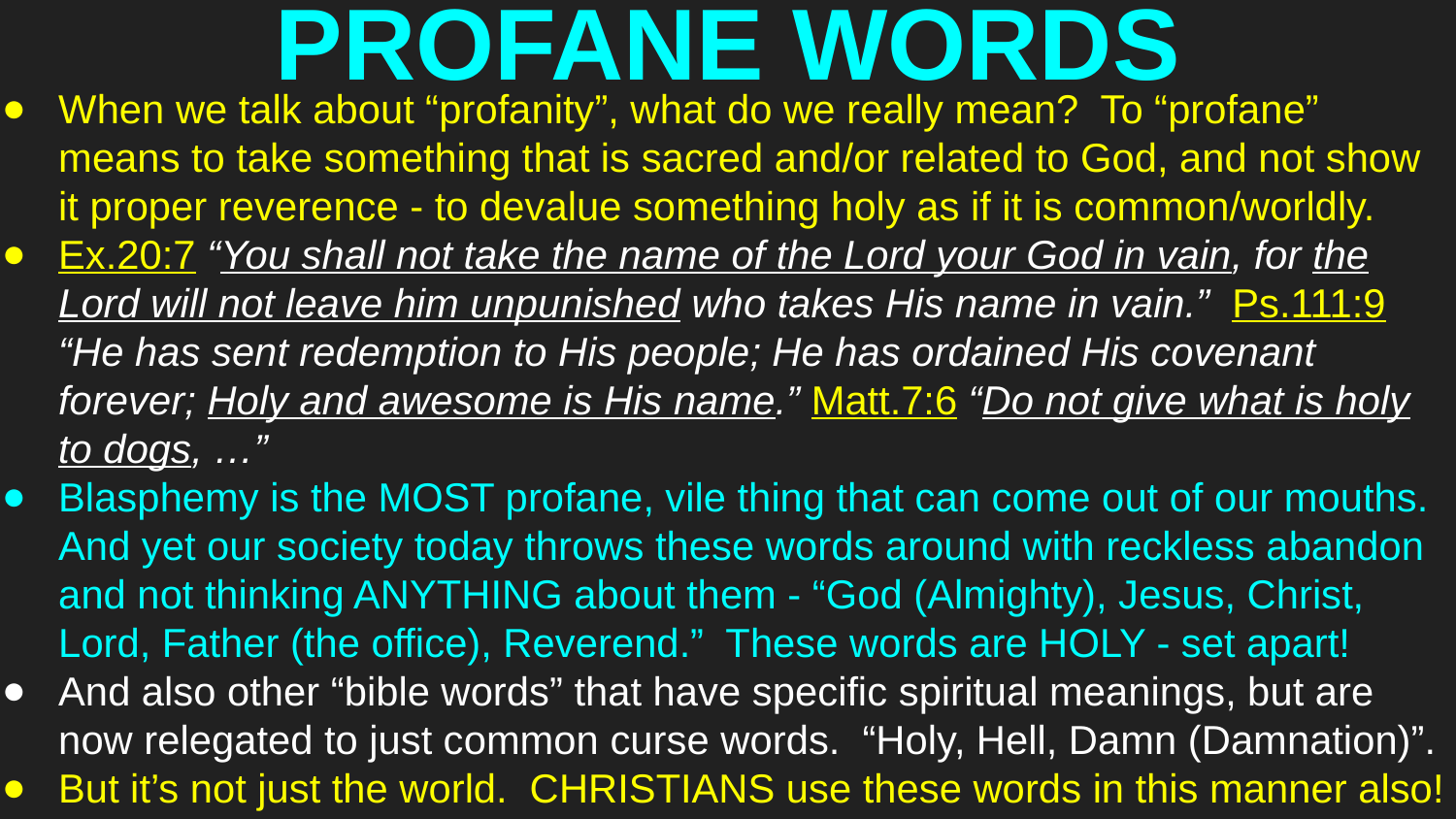

# PROFANE WORDS
When we talk about “profanity”, what do we really mean?  To “profane” means to take something that is sacred and/or related to God, and not show it proper reverence - to devalue something holy as if it is common/worldly.
Ex.20:7 “You shall not take the name of the Lord your God in vain, for the Lord will not leave him unpunished who takes His name in vain.”  Ps.111:9
“He has sent redemption to His people; He has ordained His covenant forever; Holy and awesome is His name.” Matt.7:6 “Do not give what is holy to dogs, …”
Blasphemy is the MOST profane, vile thing that can come out of our mouths.  And yet our society today throws these words around with reckless abandon and not thinking ANYTHING about them - “God (Almighty), Jesus, Christ, Lord, Father (the office), Reverend.”  These words are HOLY - set apart!
And also other “bible words” that have specific spiritual meanings, but are now relegated to just common curse words.  “Holy, Hell, Damn (Damnation)”.
But it’s not just the world.  CHRISTIANS use these words in this manner also!